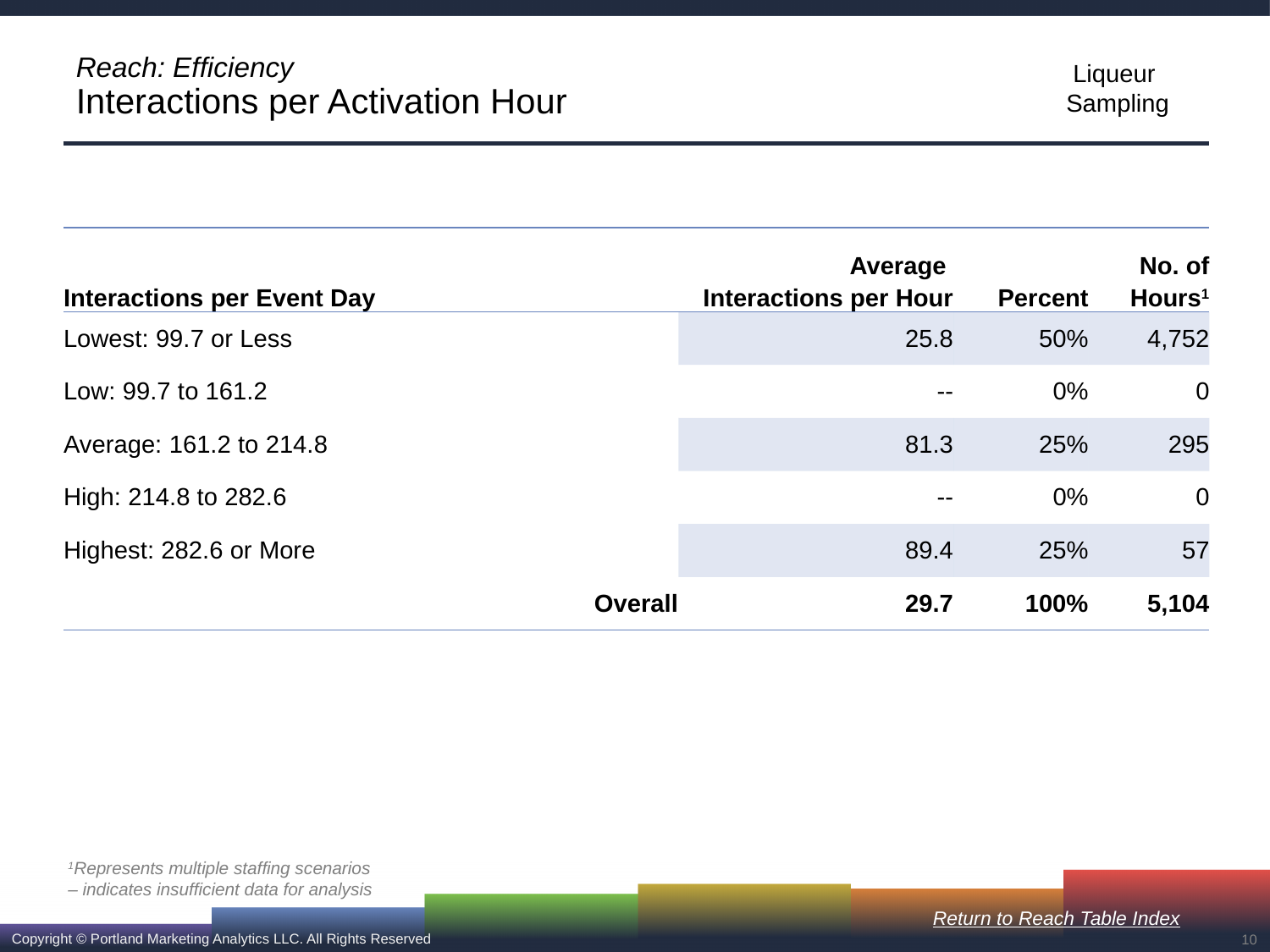

# Reach: Efficiency Interactions per Activation Hour
| Interactions per Event Day | Average Interactions per Hour | Percent | No. of Hours1 |
| --- | --- | --- | --- |
| Lowest: 99.7 or Less | 25.8 | 50% | 4,752 |
| Low: 99.7 to 161.2 | -- | 0% | 0 |
| Average: 161.2 to 214.8 | 81.3 | 25% | 295 |
| High: 214.8 to 282.6 | -- | 0% | 0 |
| Highest: 282.6 or More | 89.4 | 25% | 57 |
| Overall | 29.7 | 100% | 5,104 |
1Represents multiple staffing scenarios
– indicates insufficient data for analysis
Return to Reach Table Index
10